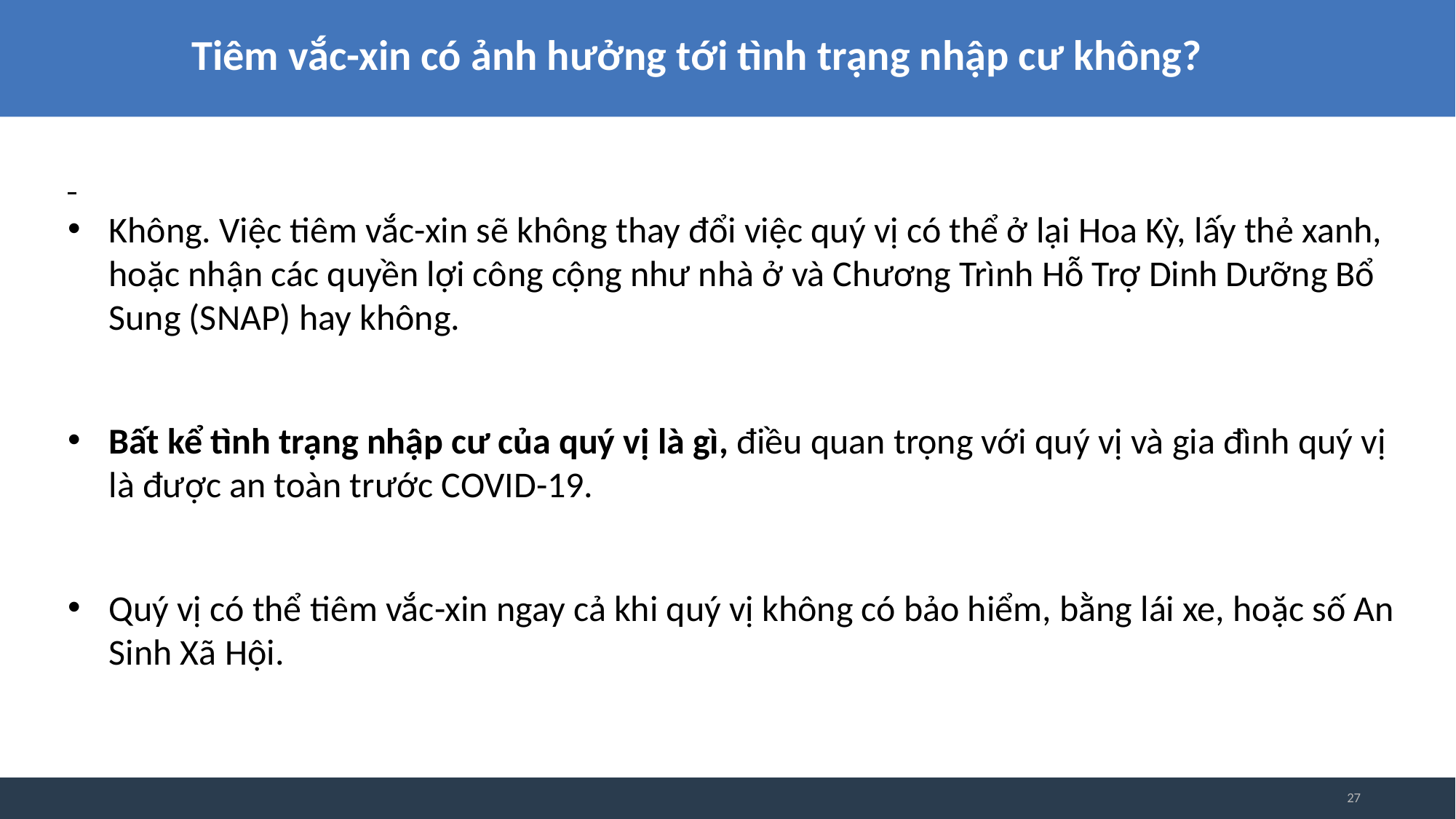

Tiêm vắc-xin có ảnh hưởng tới tình trạng nhập cư không?

Không. Việc tiêm vắc-xin sẽ không thay đổi việc quý vị có thể ở lại Hoa Kỳ, lấy thẻ xanh, hoặc nhận các quyền lợi công cộng như nhà ở và Chương Trình Hỗ Trợ Dinh Dưỡng Bổ Sung (SNAP) hay không.

Bất kể tình trạng nhập cư của quý vị là gì, điều quan trọng với quý vị và gia đình quý vị là được an toàn trước COVID-19.

Quý vị có thể tiêm vắc-xin ngay cả khi quý vị không có bảo hiểm, bằng lái xe, hoặc số An Sinh Xã Hội.

27